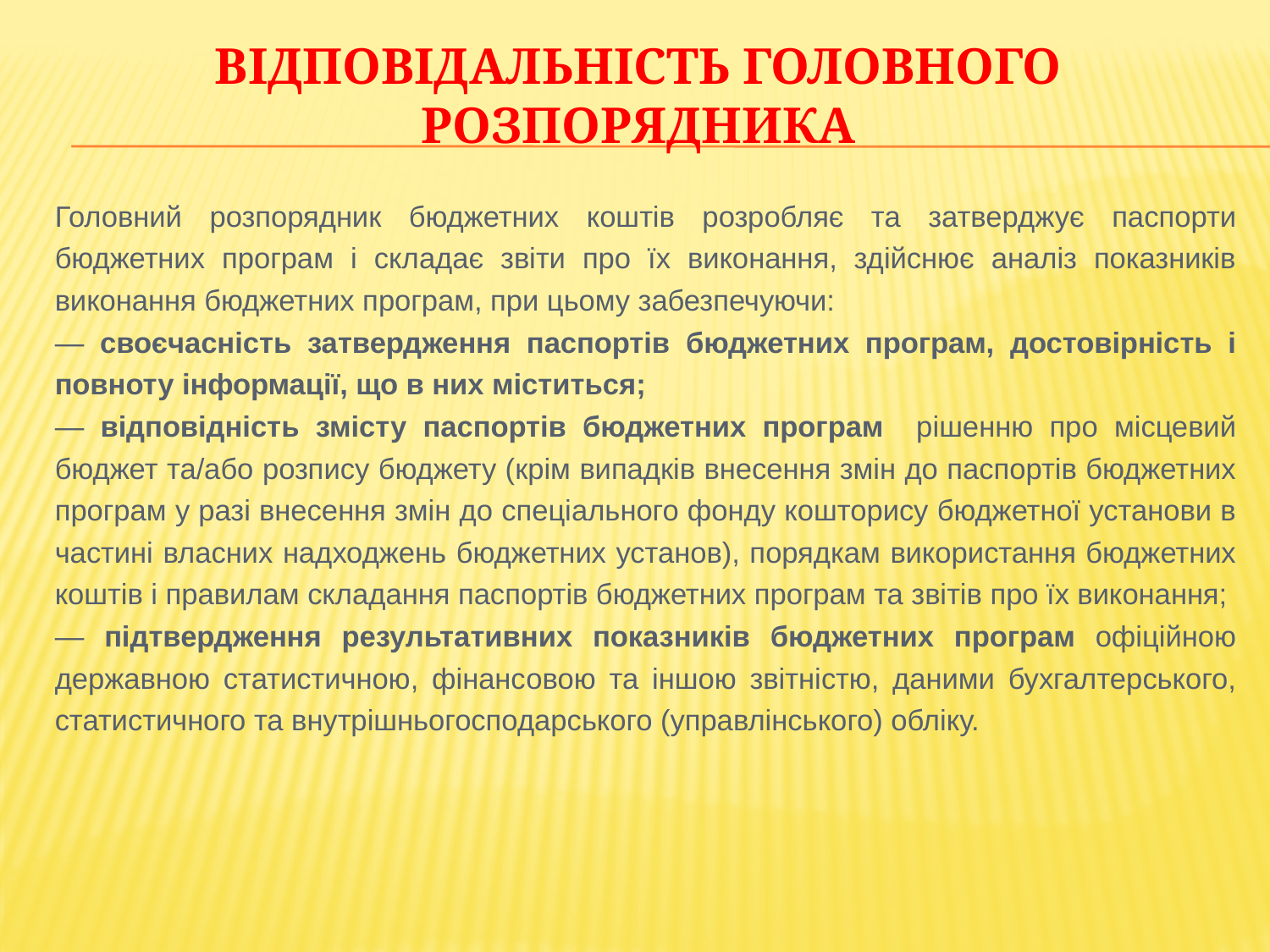

# Відповідальність головного розпорядника

Головний розпорядник бюджетних коштів розробляє та затверджує паспорти бюджетних програм і складає звіти про їх виконання, здійснює аналіз показників виконання бюджетних програм, при цьому забезпечуючи:
— своєчасність затвердження паспортів бюджетних програм, достовірність і повноту інформації, що в них міститься;
— відповідність змісту паспортів бюджетних програм  рішенню про місцевий бюджет та/або розпису бюджету (крім випадків внесення змін до паспортів бюджетних програм у разі внесення змін до спеціального фонду кошторису бюджетної установи в частині власних надходжень бюджетних установ), порядкам використання бюджетних коштів і правилам складання паспортів бюджетних програм та звітів про їх виконання;
— підтвердження результативних показників бюджетних програм офіційною державною статистичною, фінансовою та іншою звітністю, даними бухгалтерського, статистичного та внутрішньогосподарського (управлінського) обліку.